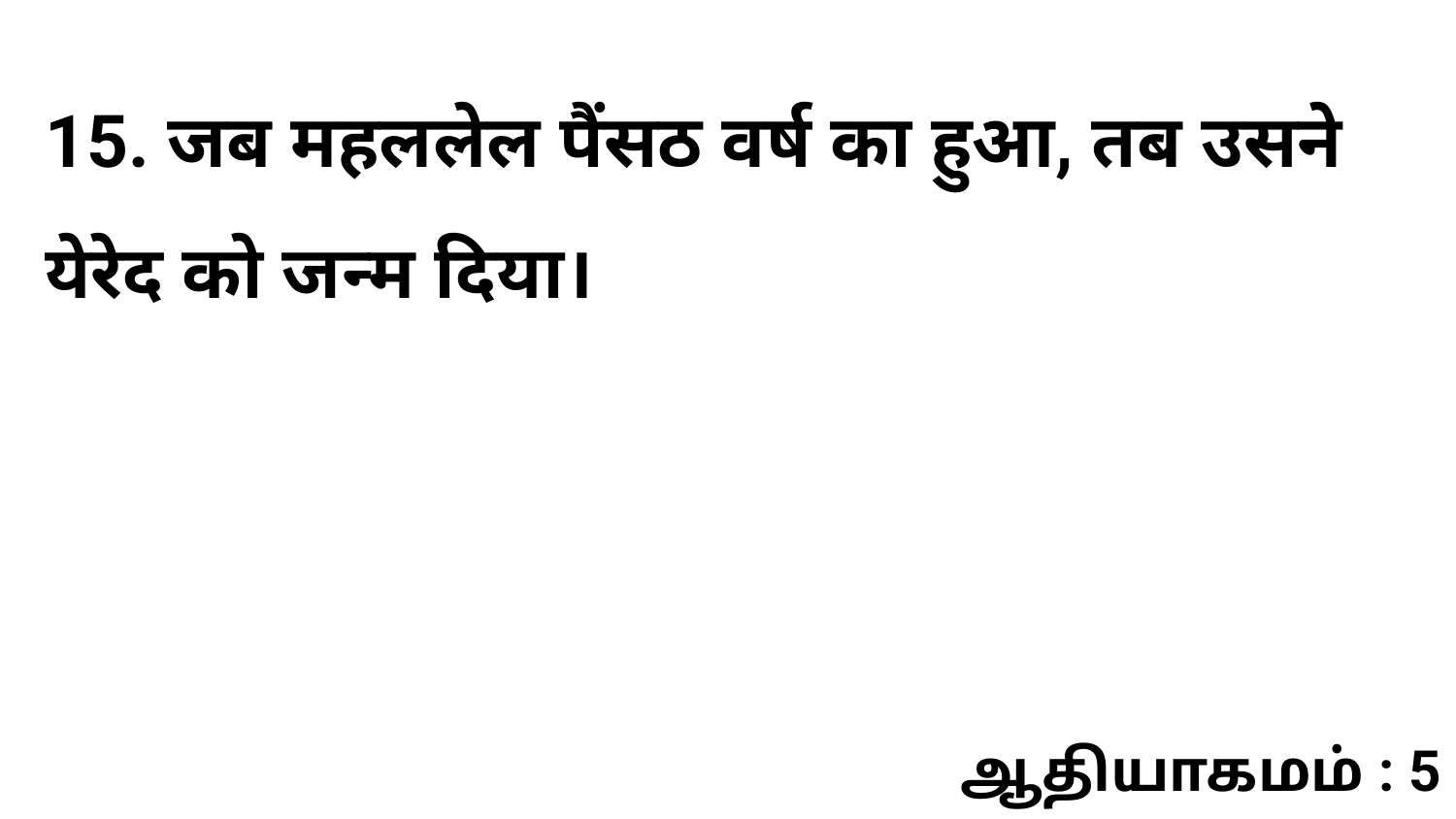

15. जब महललेल पैंसठ वर्ष का हुआ, तब उसने येरेद को जन्म दिया।
ஆதியாகமம் : 5